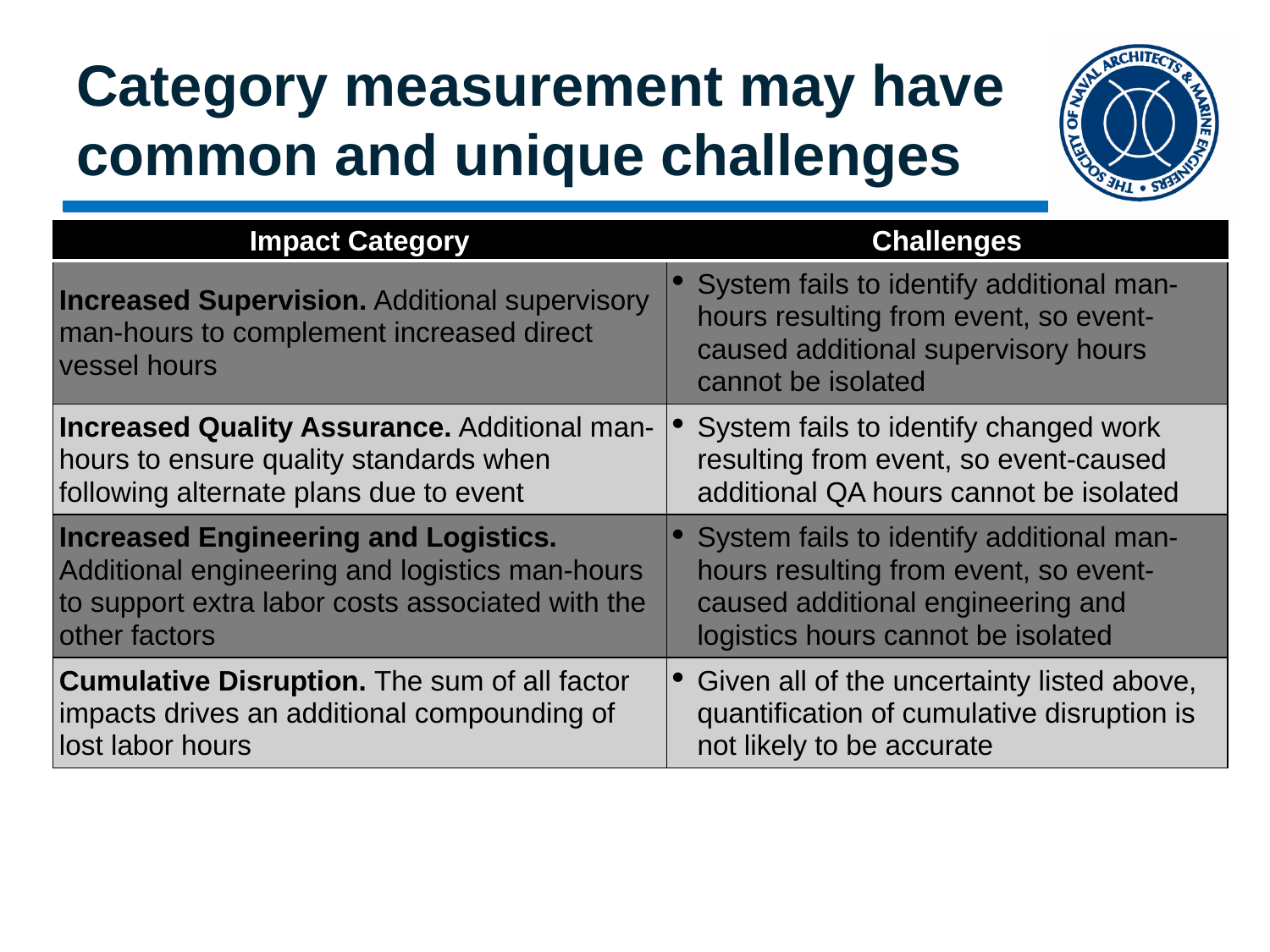

# Category measurement may have common and unique challenges
| Impact Category | Challenges |
| --- | --- |
| Increased Supervision. Additional supervisory man-hours to complement increased direct vessel hours | System fails to identify additional man-hours resulting from event, so event-caused additional supervisory hours cannot be isolated |
| Increased Quality Assurance. Additional man-hours to ensure quality standards when following alternate plans due to event | System fails to identify changed work resulting from event, so event-caused additional QA hours cannot be isolated |
| Increased Engineering and Logistics. Additional engineering and logistics man-hours to support extra labor costs associated with the other factors | System fails to identify additional man-hours resulting from event, so event-caused additional engineering and logistics hours cannot be isolated |
| Cumulative Disruption. The sum of all factor impacts drives an additional compounding of lost labor hours | Given all of the uncertainty listed above, quantification of cumulative disruption is not likely to be accurate |